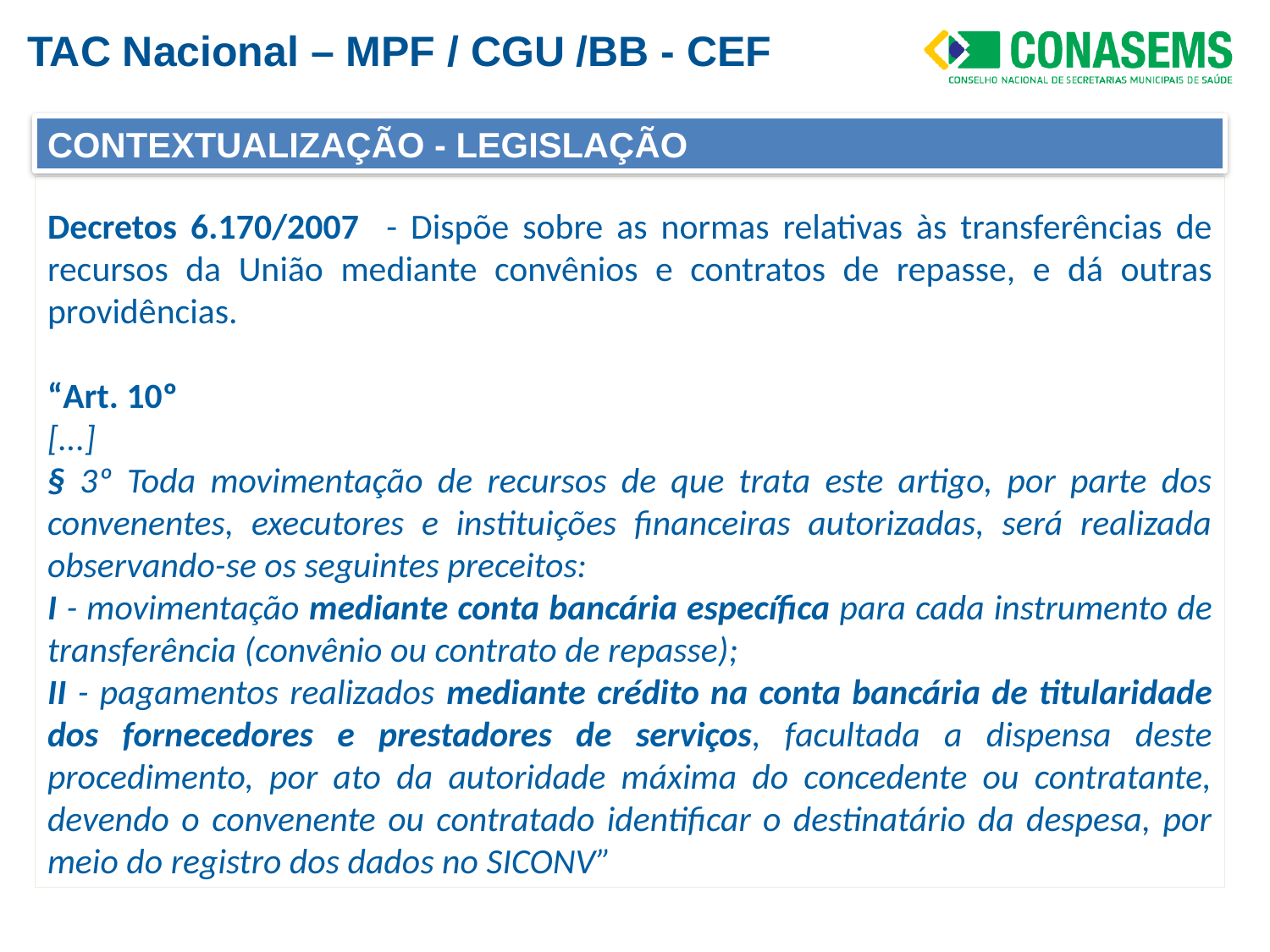

TAC Nacional – MPF / CGU /BB - CEF
Contextualização - legislação

Decretos 6.170/2007  - Dispõe sobre as normas relativas às transferências de recursos da União mediante convênios e contratos de repasse, e dá outras providências.

“Art. 10º
[...]
§ 3º Toda movimentação de recursos de que trata este artigo, por parte dos convenentes, executores e instituições financeiras autorizadas, será realizada observando-se os seguintes preceitos:
I - movimentação mediante conta bancária específica para cada instrumento de transferência (convênio ou contrato de repasse);
II - pagamentos realizados mediante crédito na conta bancária de titularidade dos fornecedores e prestadores de serviços, facultada a dispensa deste procedimento, por ato da autoridade máxima do concedente ou contratante, devendo o convenente ou contratado identificar o destinatário da despesa, por meio do registro dos dados no SICONV”